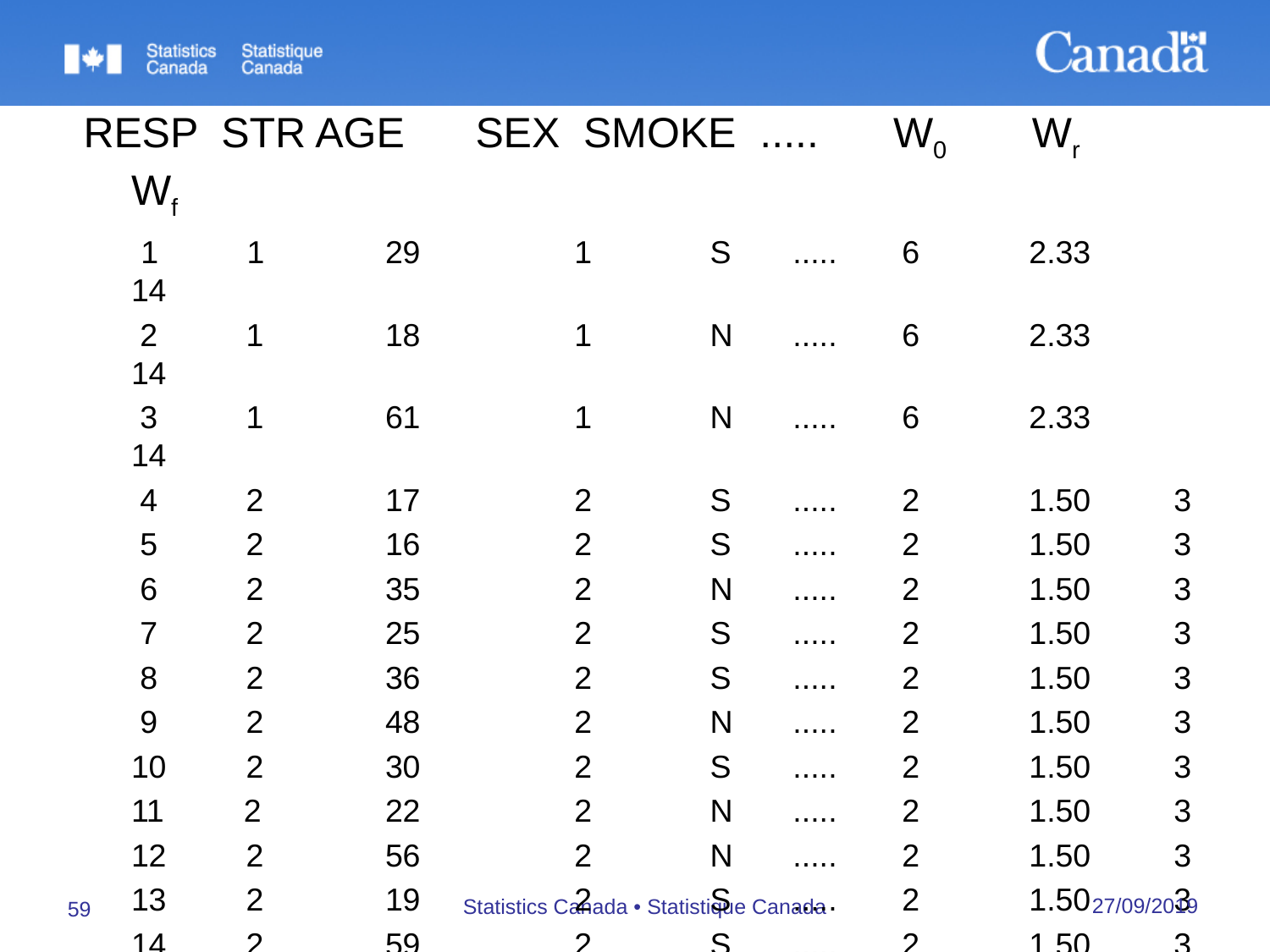

RESP  STR AGE      SEX  SMOKE  .....	W0	 Wr	 Wf
	 1          1	29	       1	        S	   .....	 6	 2.33 	  14
	 2          1	18	       1	        N	   .....	 6	 2.33 	  14
	 3          1	61	       1	        N	   .....	 6	 2.33 	  14
	 4          2	17	       2	        S	   .....	 2	 1.50	   3
	 5          2	16	       2	        S	   .....	 2	 1.50	   3
	 6          2	35	       2	        N	   .....	 2	 1.50	   3
	 7          2	25	       2	        S	   .....	 2	 1.50	   3
	 8          2	36	       2	        S	   .....	 2	 1.50	   3
	 9          2	48	       2	        N	   .....	 2	 1.50	   3
	10         2	30	       2	        S	   .....	 2	 1.50	   3
	11         2	22	       2	        N	   .....	 2	 1.50	   3
	12         2	56	       2	        N	   .....	 2	 1.50	   3
	13         2	19	       2	        S	   .....	 2	 1.50	   3
	14         2	59	       2	        S	   .....	 2	 1.50 	   3
	15         2	42	       2	        N	   .....	 2	 1.50 	   3

27/09/2019
Statistics Canada • Statistique Canada
59